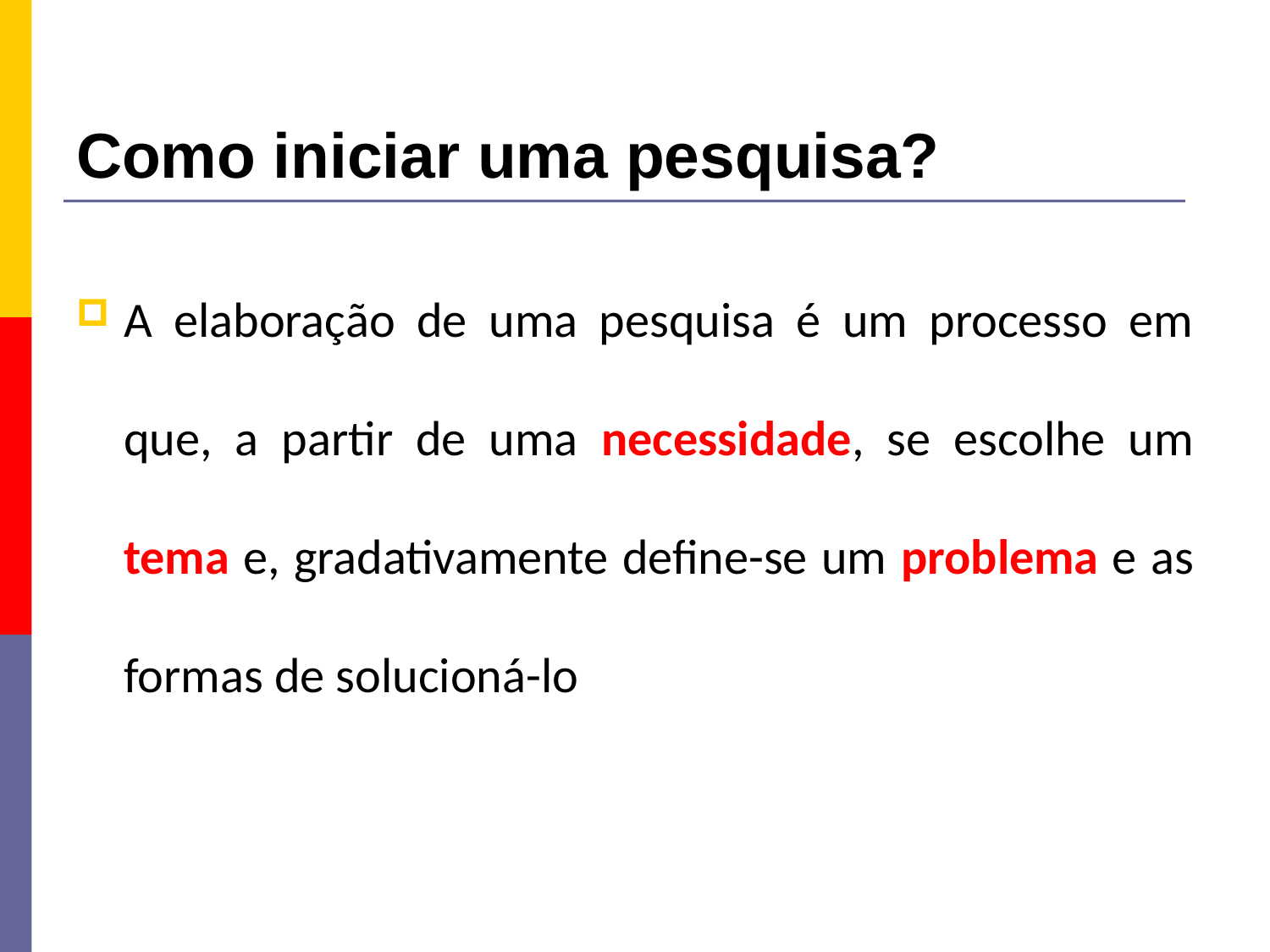

# Como iniciar uma pesquisa?
A elaboração de uma pesquisa é um processo em que, a partir de uma necessidade, se escolhe um tema e, gradativamente define-se um problema e as formas de solucioná-lo